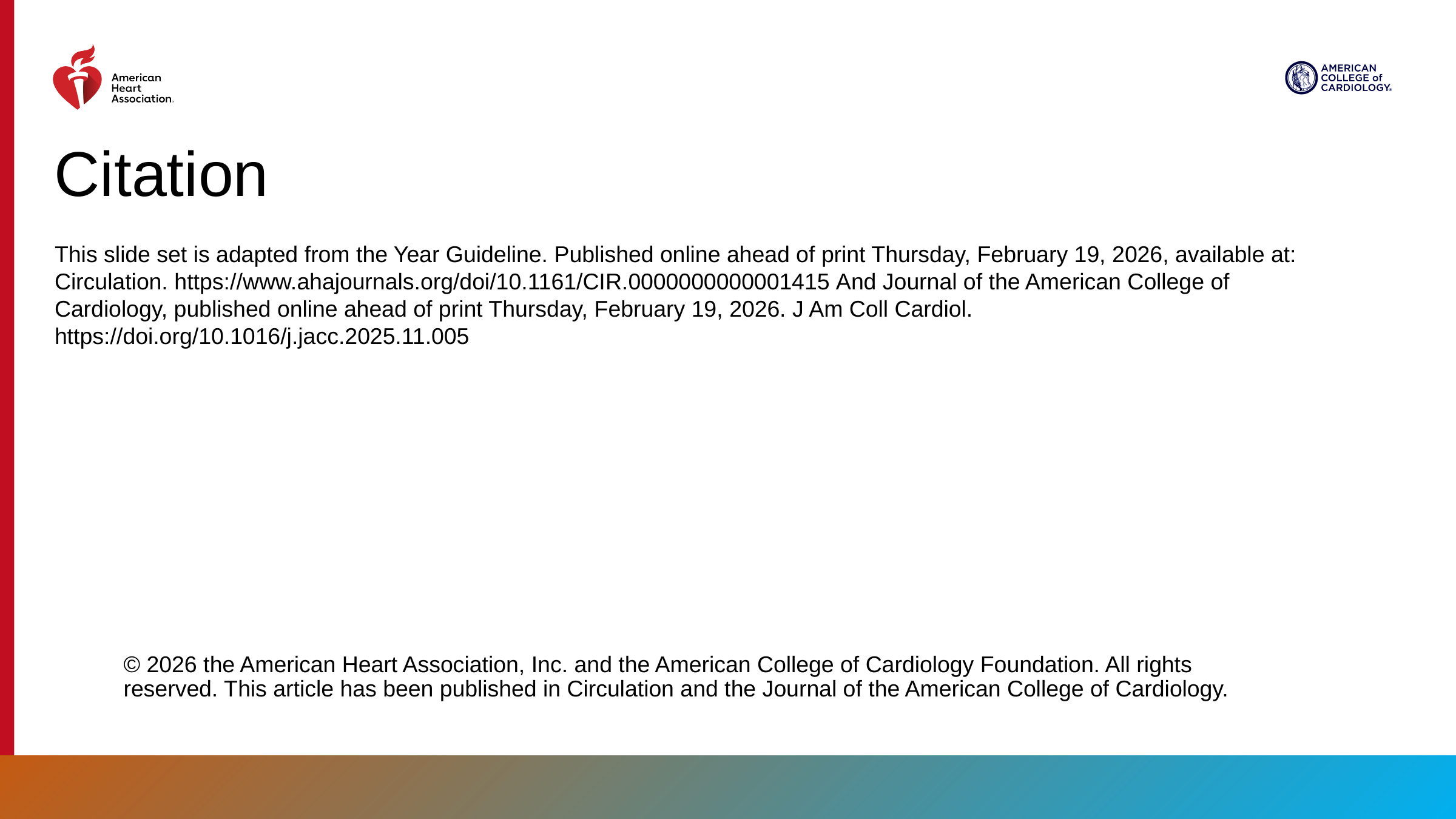

Citation
This slide set is adapted from the Year Guideline. Published online ahead of print Thursday, February 19, 2026, available at: Circulation. https://www.ahajournals.org/doi/10.1161/CIR.0000000000001415 And Journal of the American College of Cardiology, published online ahead of print Thursday, February 19, 2026. J Am Coll Cardiol. https://doi.org/10.1016/j.jacc.2025.11.005
© 2026 the American Heart Association, Inc. and the American College of Cardiology Foundation. All rights reserved. This article has been published in Circulation and the Journal of the American College of Cardiology.